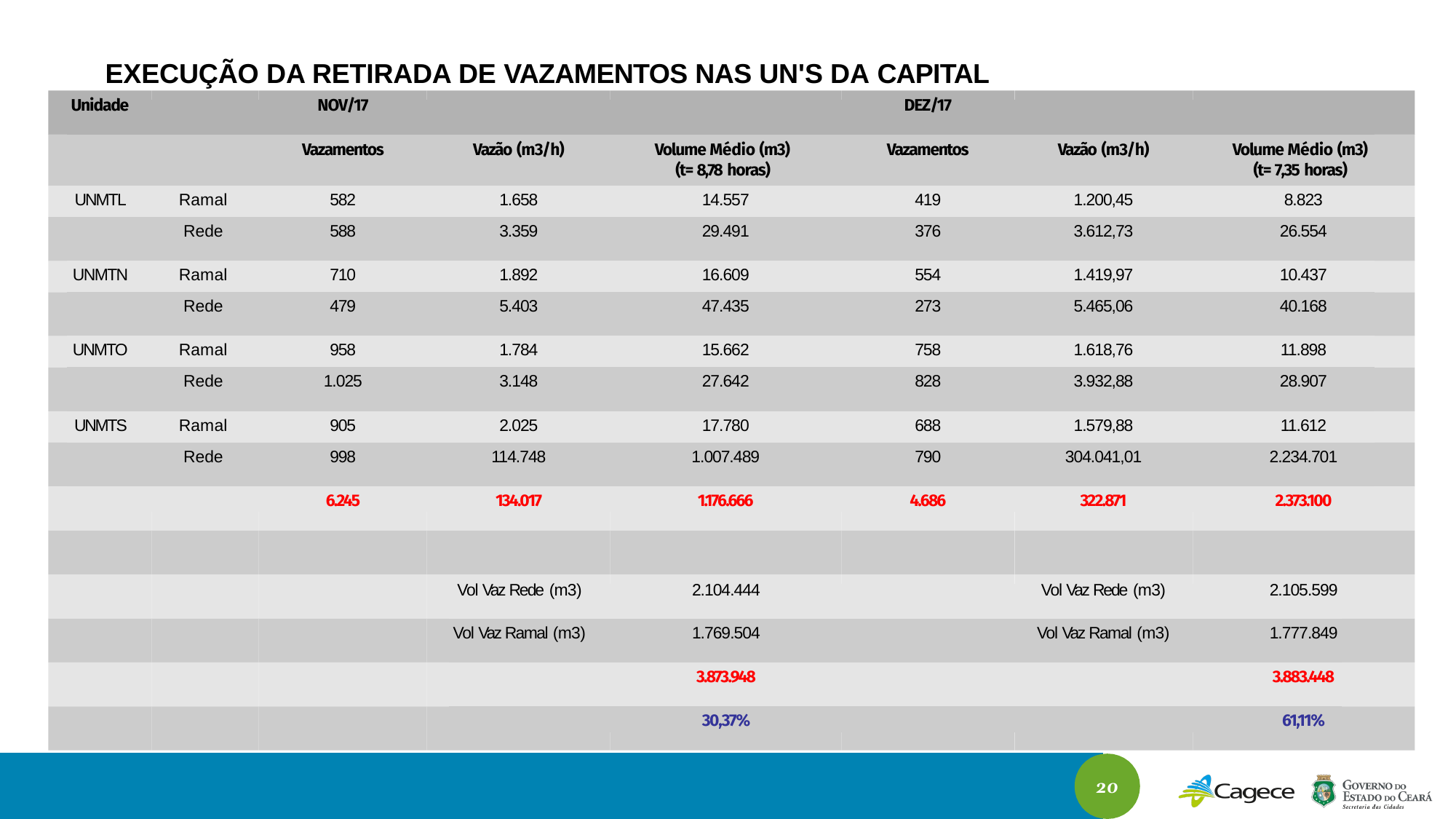

EXECUÇÃO DA RETIRADA DE VAZAMENTOS NAS UN'S DA CAPITAL

| Unidade |  | NOV/17 |  |  | DEZ/17 |  |  |
| --- | --- | --- | --- | --- | --- | --- | --- |
|  |  | Vazamentos | Vazão (m3/h) | Volume Médio (m3) (t= 8,78 horas) | Vazamentos | Vazão (m3/h) | Volume Médio (m3) (t= 7,35 horas) |
| UNMTL | Ramal | 582 | 1.658 | 14.557 | 419 | 1.200,45 | 8.823 |
|  | Rede | 588 | 3.359 | 29.491 | 376 | 3.612,73 | 26.554 |
| UNMTN | Ramal | 710 | 1.892 | 16.609 | 554 | 1.419,97 | 10.437 |
|  | Rede | 479 | 5.403 | 47.435 | 273 | 5.465,06 | 40.168 |
| UNMTO | Ramal | 958 | 1.784 | 15.662 | 758 | 1.618,76 | 11.898 |
|  | Rede | 1.025 | 3.148 | 27.642 | 828 | 3.932,88 | 28.907 |
| UNMTS | Ramal | 905 | 2.025 | 17.780 | 688 | 1.579,88 | 11.612 |
|  | Rede | 998 | 114.748 | 1.007.489 | 790 | 304.041,01 | 2.234.701 |
|  |  | 6.245 | 134.017 | 1.176.666 | 4.686 | 322.871 | 2.373.100 |

| Vol Vaz Rede (m3) | 2.104.444 | Vol Vaz Rede (m3) | 2.105.599 |
| --- | --- | --- | --- |
| Vol Vaz Ramal (m3) | 1.769.504 | Vol Vaz Ramal (m3) | 1.777.849 |
|  | 3.873.948 |  | 3.883.448 |
|  | 30,37% |  | 61,11% |

20